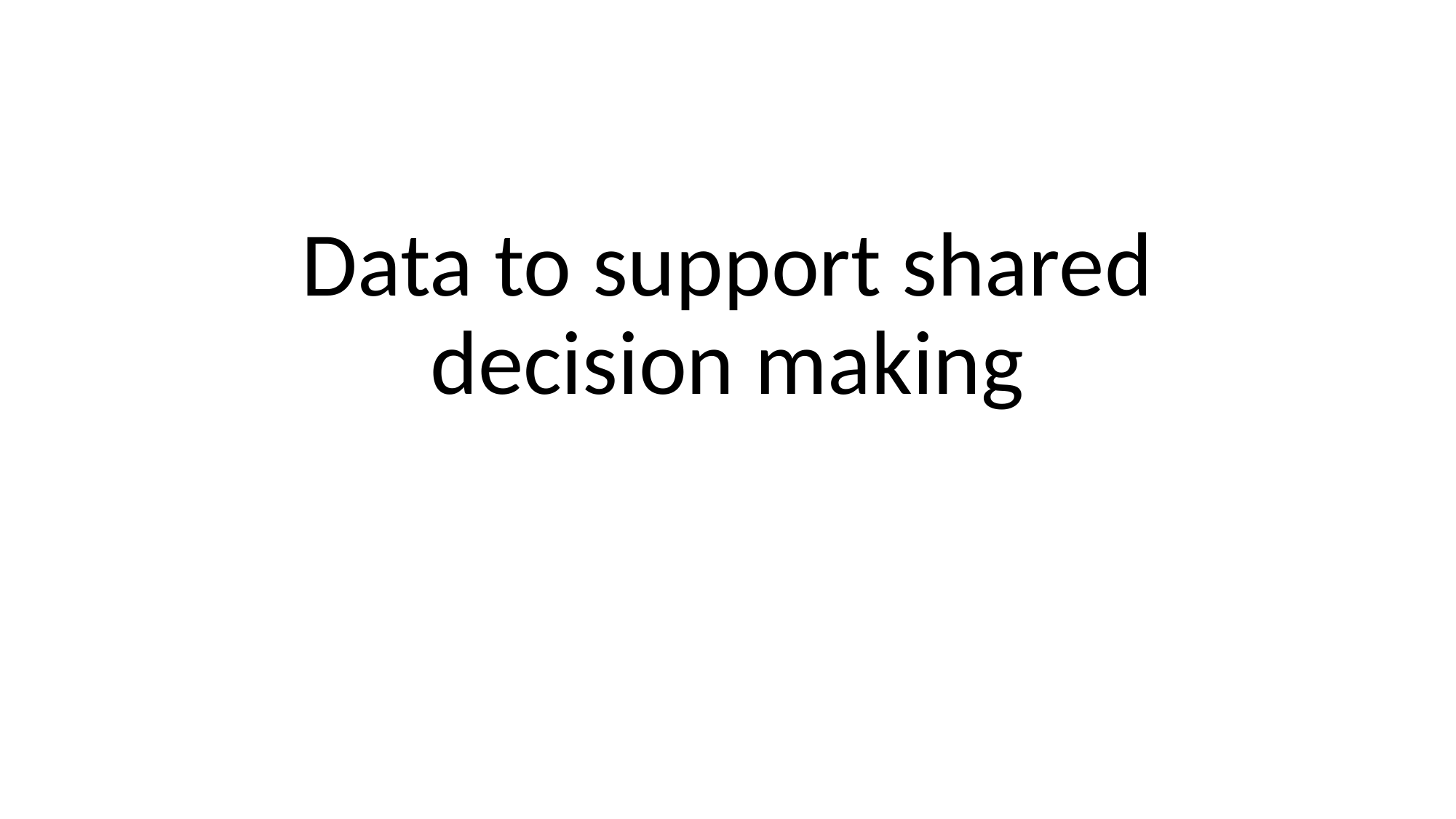

# Data to support shared decision making